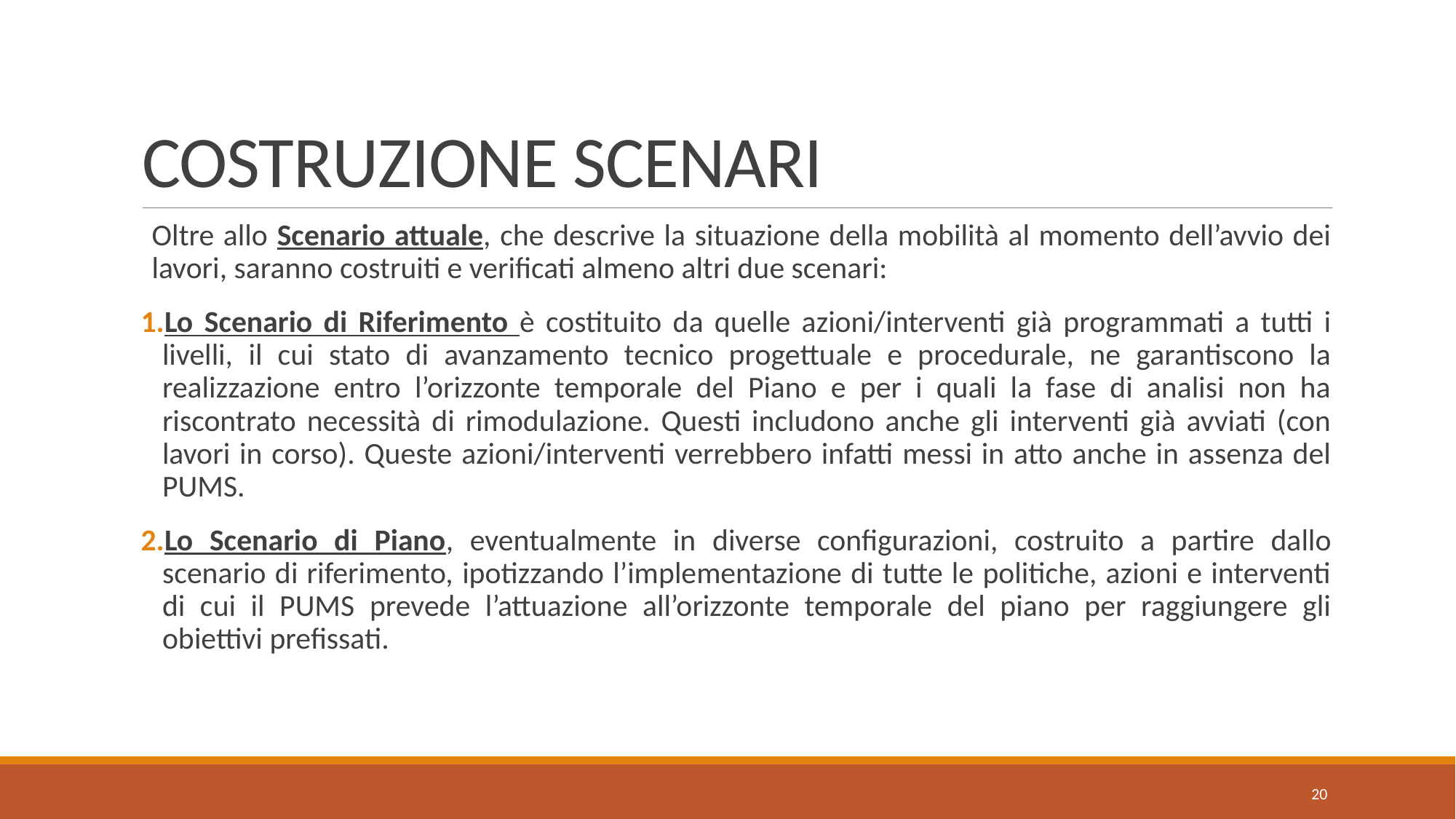

# COSTRUZIONE SCENARI
	Oltre allo Scenario attuale, che descrive la situazione della mobilità al momento dell’avvio dei lavori, saranno costruiti e verificati almeno altri due scenari:
Lo Scenario di Riferimento è costituito da quelle azioni/interventi già programmati a tutti i livelli, il cui stato di avanzamento tecnico progettuale e procedurale, ne garantiscono la realizzazione entro l’orizzonte temporale del Piano e per i quali la fase di analisi non ha riscontrato necessità di rimodulazione. Questi includono anche gli interventi già avviati (con lavori in corso). Queste azioni/interventi verrebbero infatti messi in atto anche in assenza del PUMS.
Lo Scenario di Piano, eventualmente in diverse configurazioni, costruito a partire dallo scenario di riferimento, ipotizzando l’implementazione di tutte le politiche, azioni e interventi di cui il PUMS prevede l’attuazione all’orizzonte temporale del piano per raggiungere gli obiettivi prefissati.
20